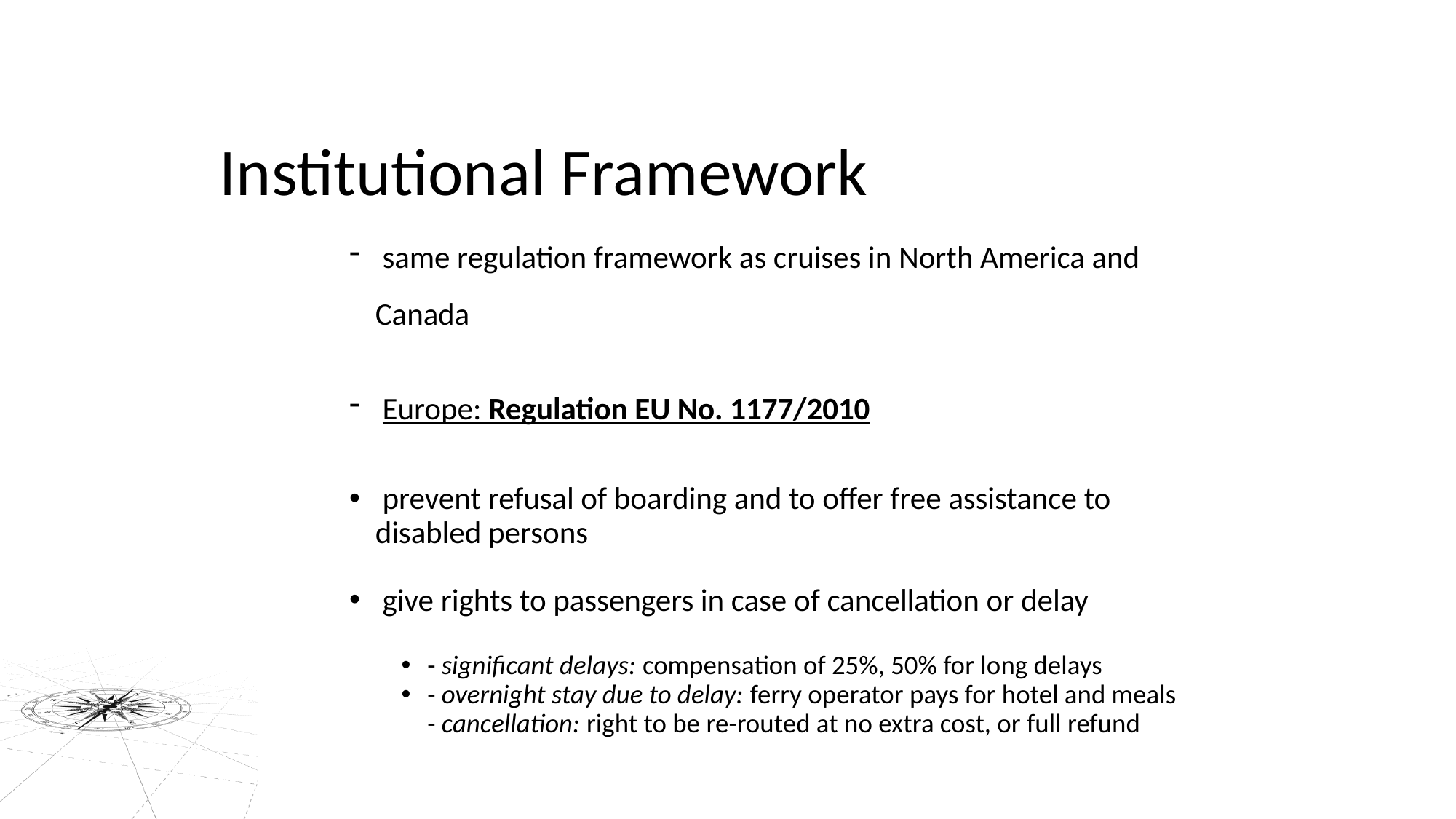

# Institutional Framework
 same regulation framework as cruises in North America and Canada

 Europe: Regulation EU No. 1177/2010
 prevent refusal of boarding and to offer free assistance to disabled persons
 give rights to passengers in case of cancellation or delay
- significant delays: compensation of 25%, 50% for long delays
- overnight stay due to delay: ferry operator pays for hotel and meals
- cancellation: right to be re-routed at no extra cost, or full refund